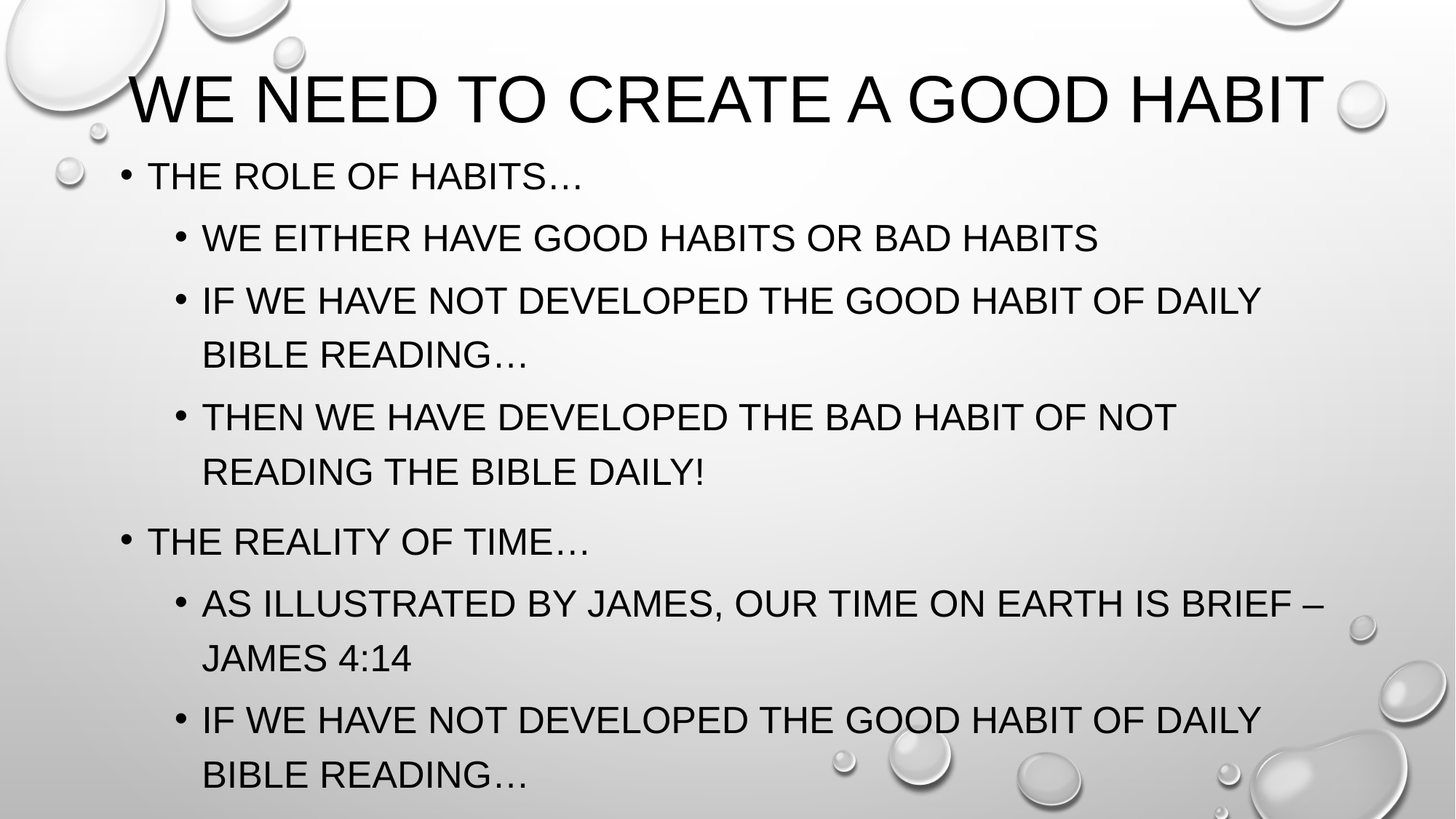

# We need to create a good habit
The role of habits…
We either have good habits or bad habits
If we have not developed the good habit of daily bible reading…
Then we have developed the bad habit of not reading the bible daily!
The reality of time…
As illustrated by james, our time on earth is brief – james 4:14
If we have not developed the good habit of daily bible reading…
…our time on this earth will one day catch up with us